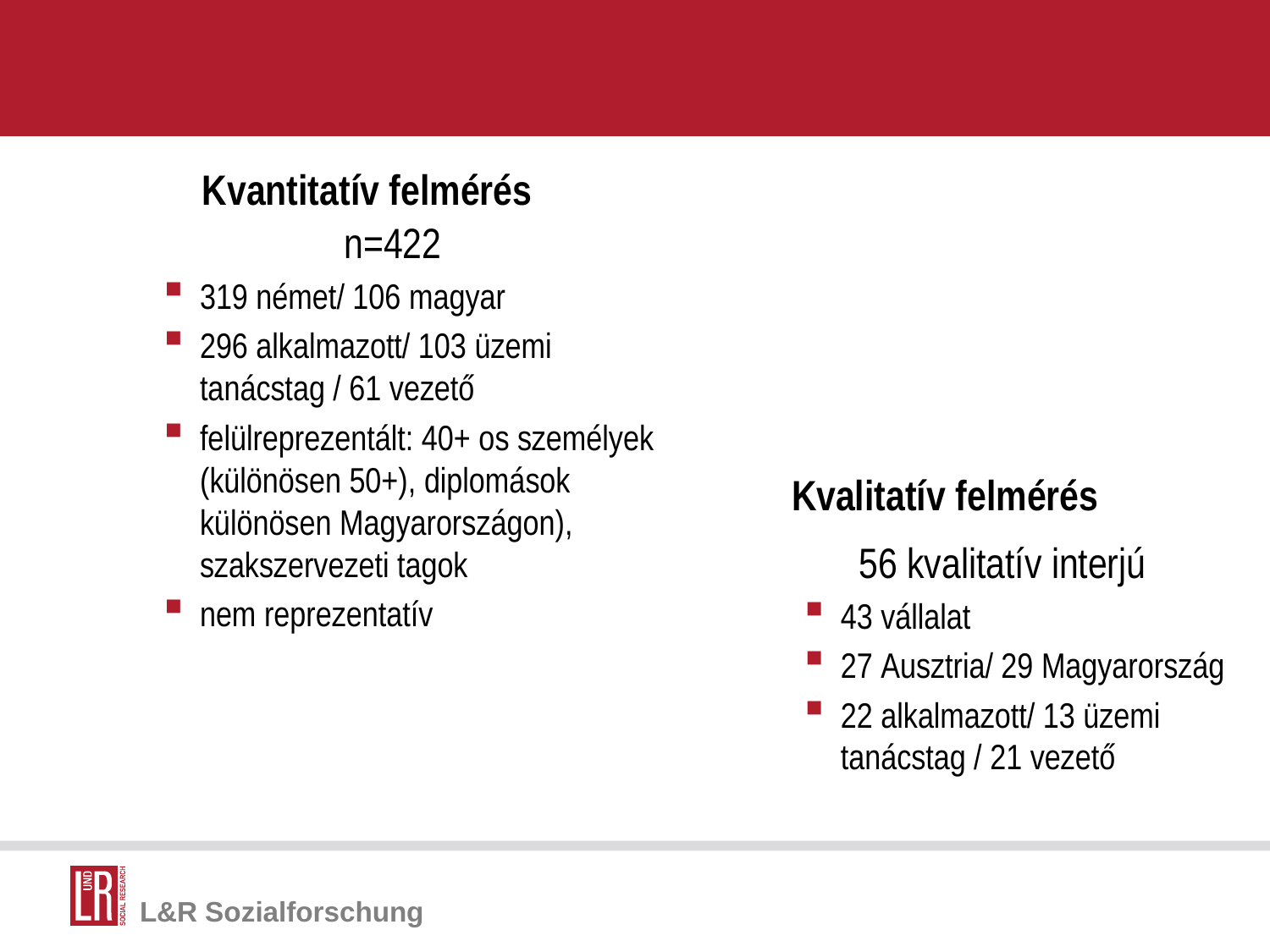

Kvantitatív felmérés
n=422
319 német/ 106 magyar
296 alkalmazott/ 103 üzemi tanácstag / 61 vezető
felülreprezentált: 40+ os személyek (különösen 50+), diplomások különösen Magyarországon), szakszervezeti tagok
nem reprezentatív
Kvalitatív felmérés
56 kvalitatív interjú
43 vállalat
27 Ausztria/ 29 Magyarország
22 alkalmazott/ 13 üzemi tanácstag / 21 vezető

2